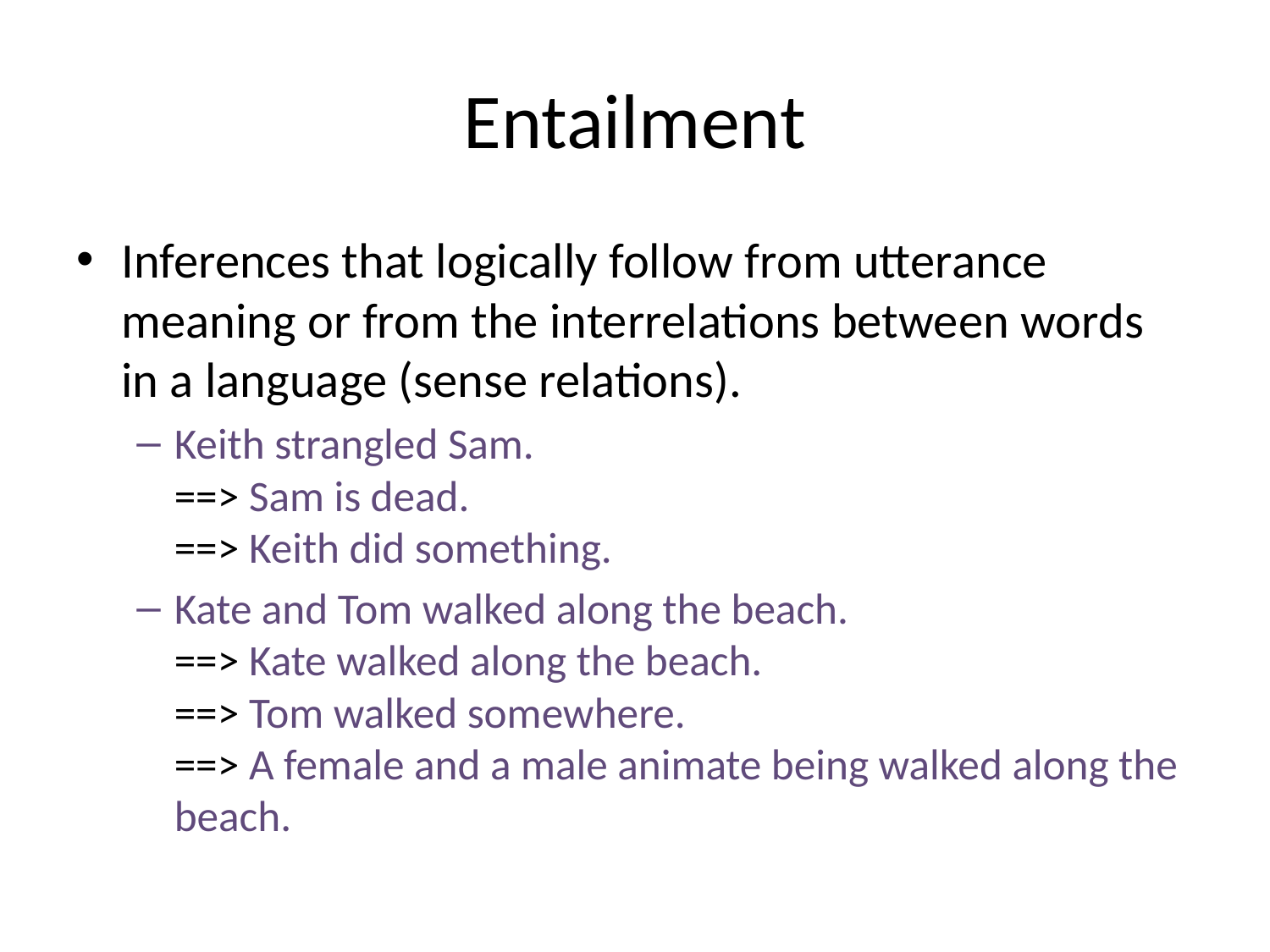

# Entailment
Inferences that logically follow from utterance meaning or from the interrelations between words in a language (sense relations).
Keith strangled Sam.
==> Sam is dead.
==> Keith did something.
Kate and Tom walked along the beach.
==> Kate walked along the beach.
==> Tom walked somewhere.
==> A female and a male animate being walked along the beach.